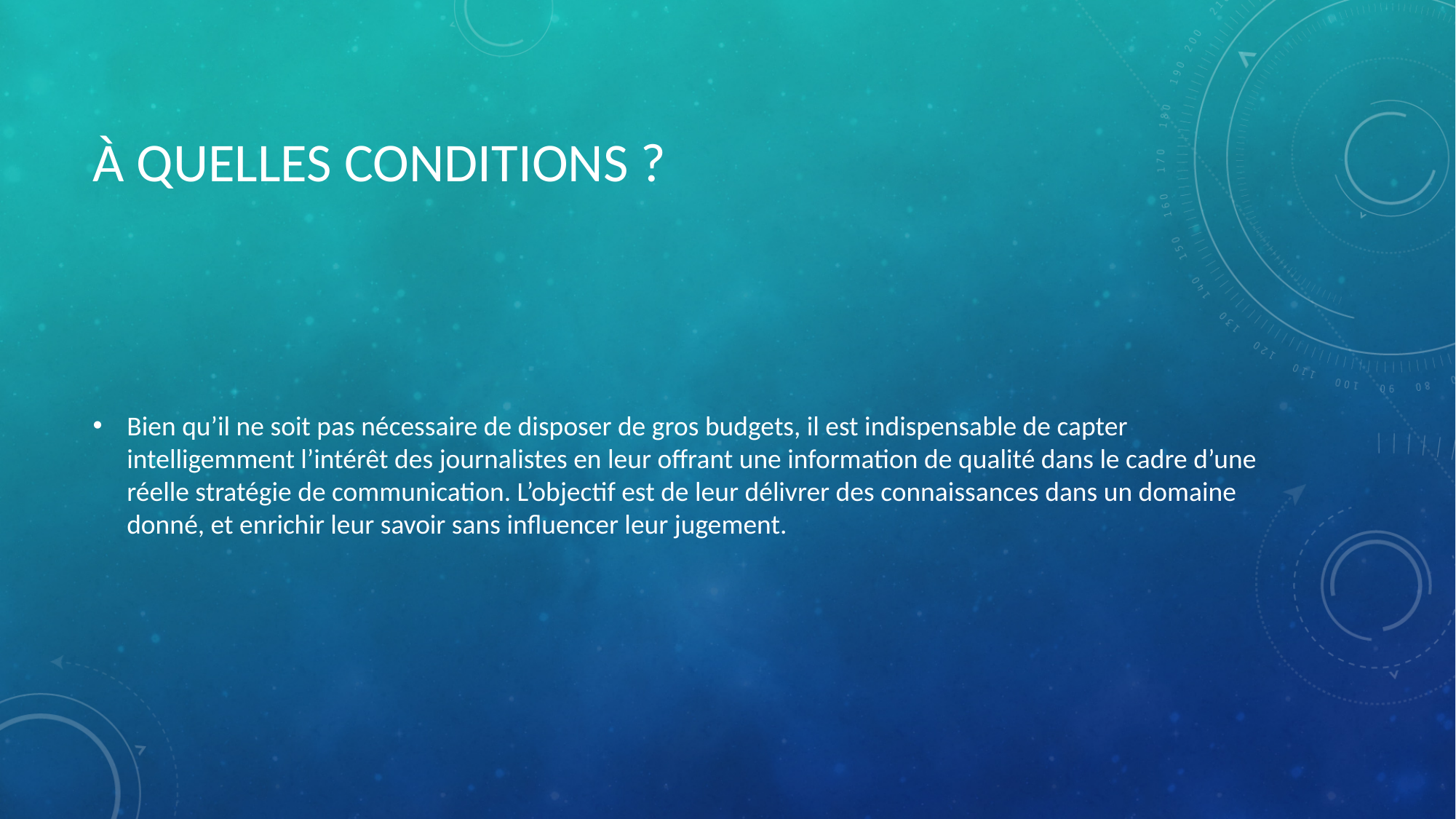

# À quelles conditions ?
Bien qu’il ne soit pas nécessaire de disposer de gros budgets, il est indispensable de capter intelligemment l’intérêt des journalistes en leur offrant une information de qualité dans le cadre d’une réelle stratégie de communication. L’objectif est de leur délivrer des connaissances dans un domaine donné, et enrichir leur savoir sans influencer leur jugement.